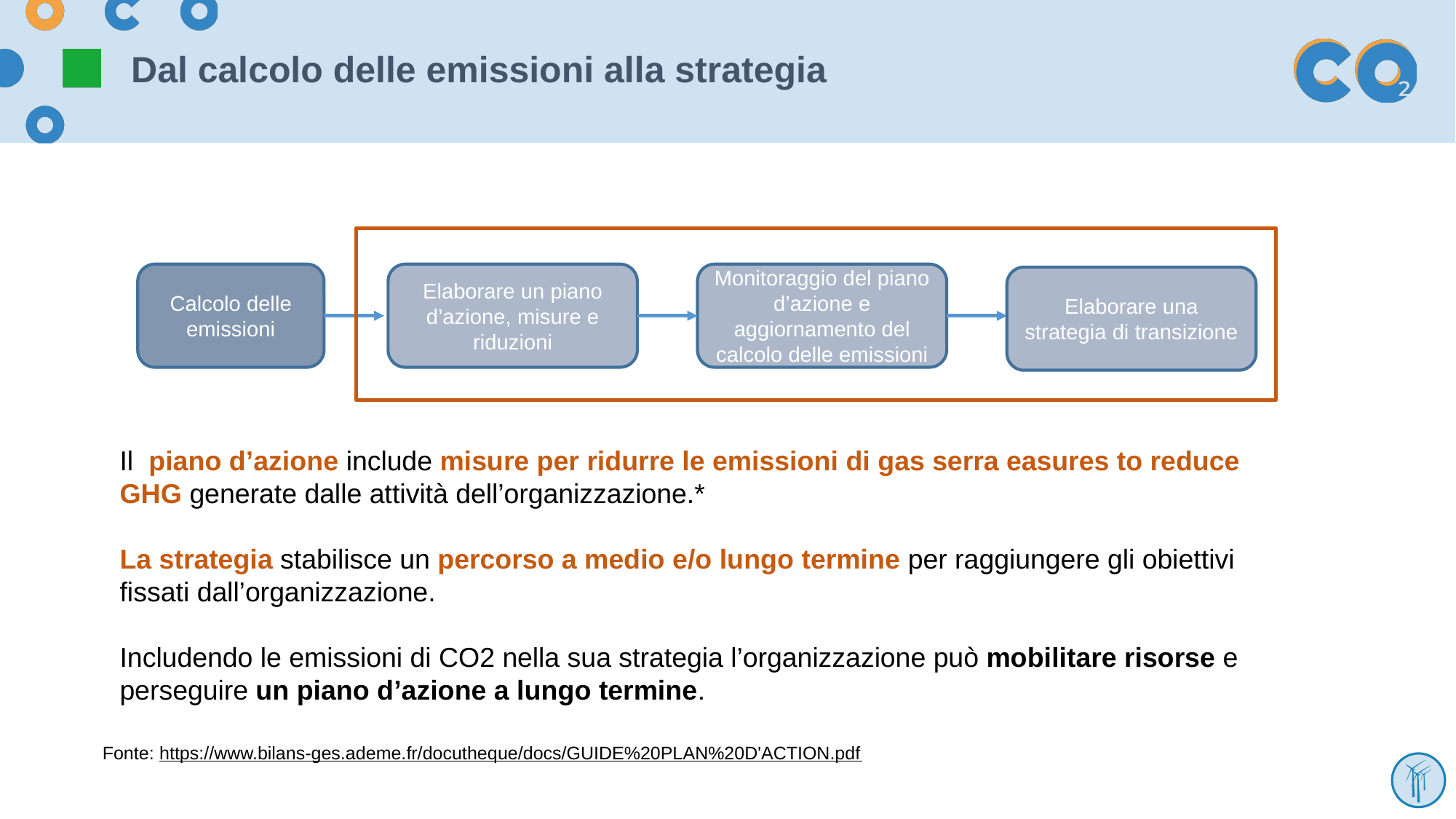

# Dal calcolo delle emissioni alla strategia

Calcolo delle emissioni
Elaborare un piano d’azione, misure e riduzioni
Monitoraggio del piano d’azione e aggiornamento del calcolo delle emissioni
Elaborare una strategia di transizione
Il  piano d’azione include misure per ridurre le emissioni di gas serra easures to reduce GHG generate dalle attività dell’organizzazione.*

La strategia stabilisce un percorso a medio e/o lungo termine per raggiungere gli obiettivi fissati dall’organizzazione.

Includendo le emissioni di CO2 nella sua strategia l’organizzazione può mobilitare risorse e perseguire un piano d’azione a lungo termine.
Fonte: https://www.bilans-ges.ademe.fr/docutheque/docs/GUIDE%20PLAN%20D'ACTION.pdf